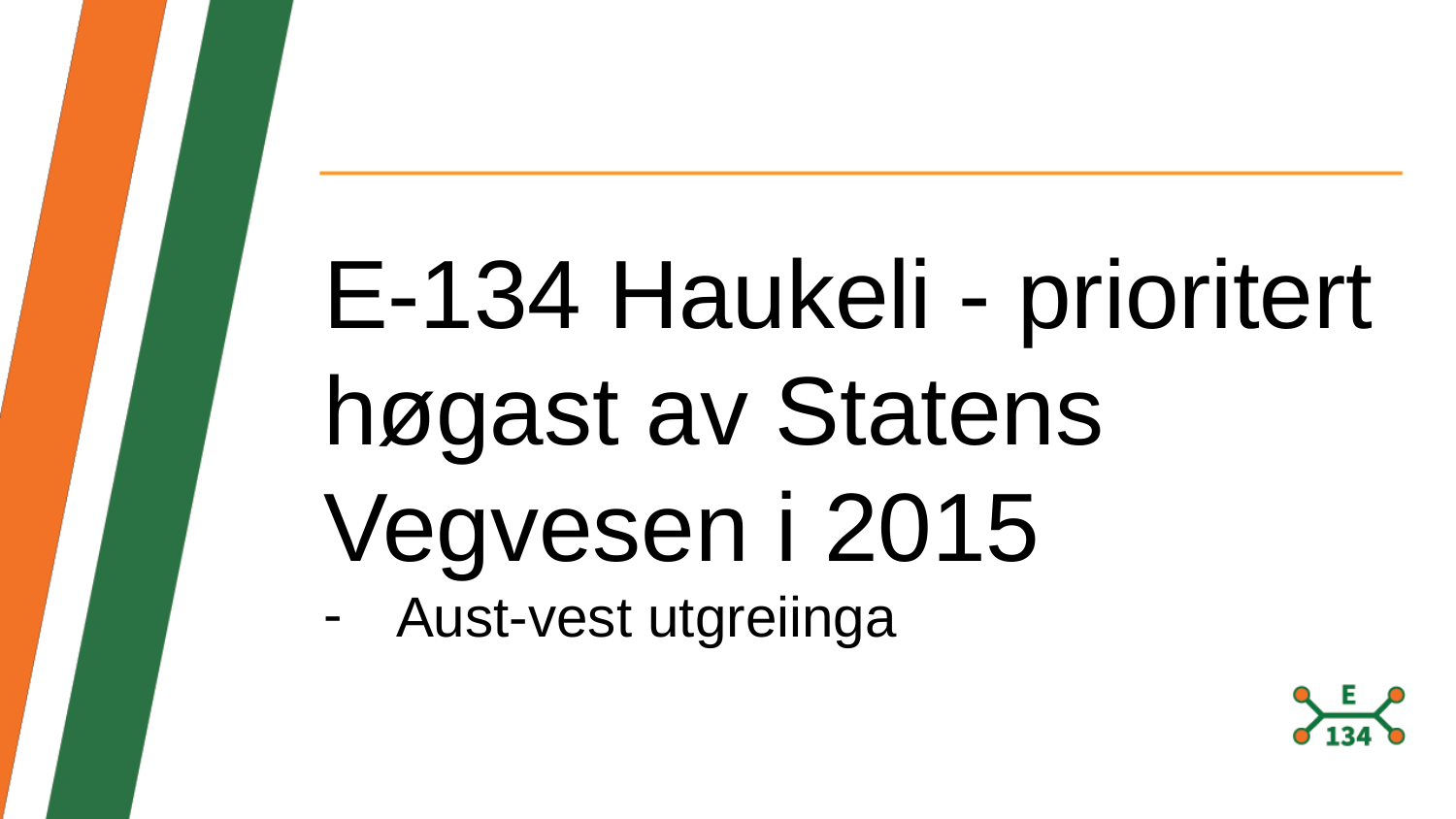

E-134 Haukeli - prioritert høgast av Statens Vegvesen i 2015
Aust-vest utgreiinga